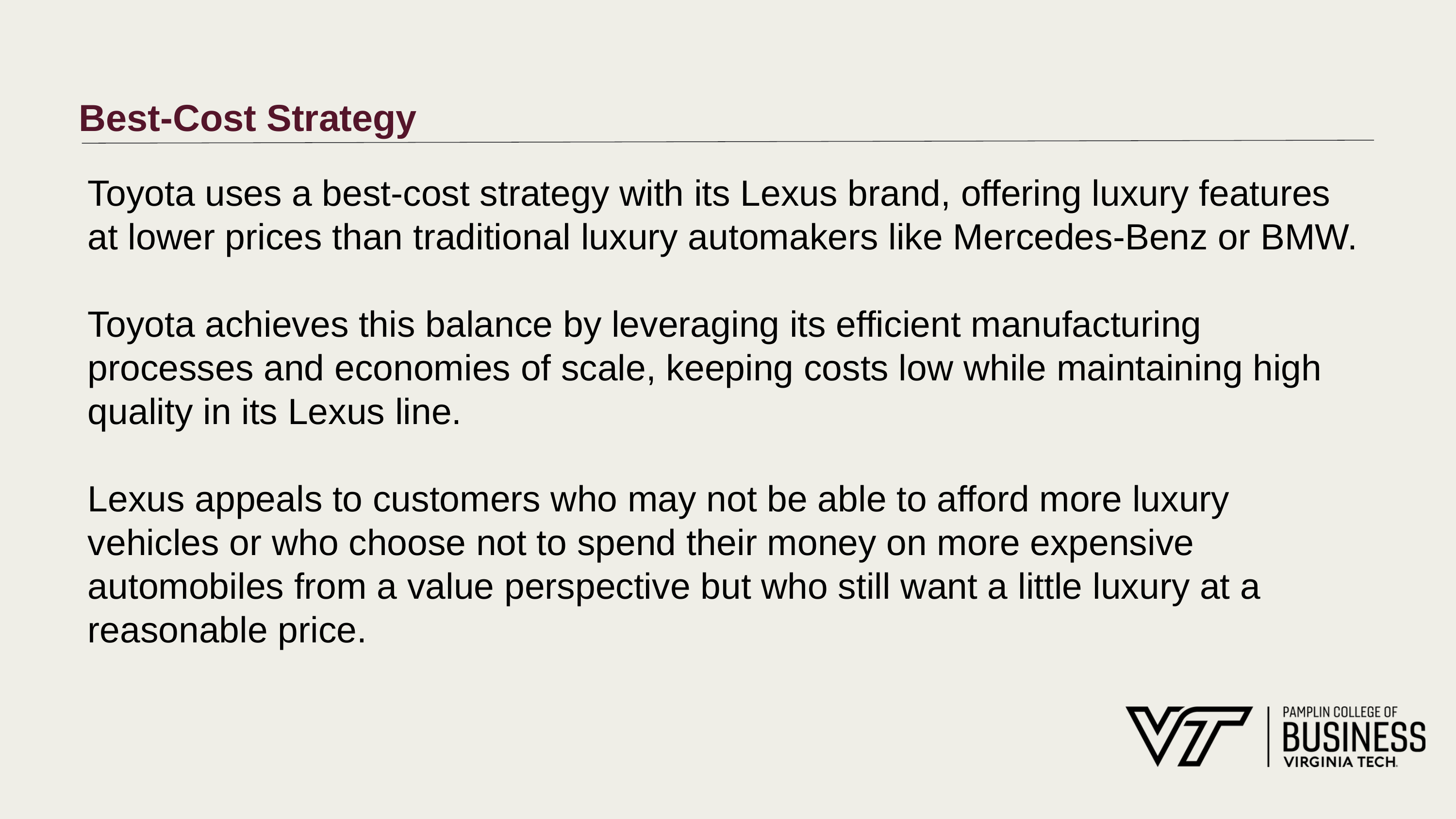

# Best-Cost Strategy
Toyota uses a best-cost strategy with its Lexus brand, offering luxury features at lower prices than traditional luxury automakers like Mercedes-Benz or BMW.

Toyota achieves this balance by leveraging its efficient manufacturing processes and economies of scale, keeping costs low while maintaining high quality in its Lexus line.

Lexus appeals to customers who may not be able to afford more luxury vehicles or who choose not to spend their money on more expensive automobiles from a value perspective but who still want a little luxury at a reasonable price.